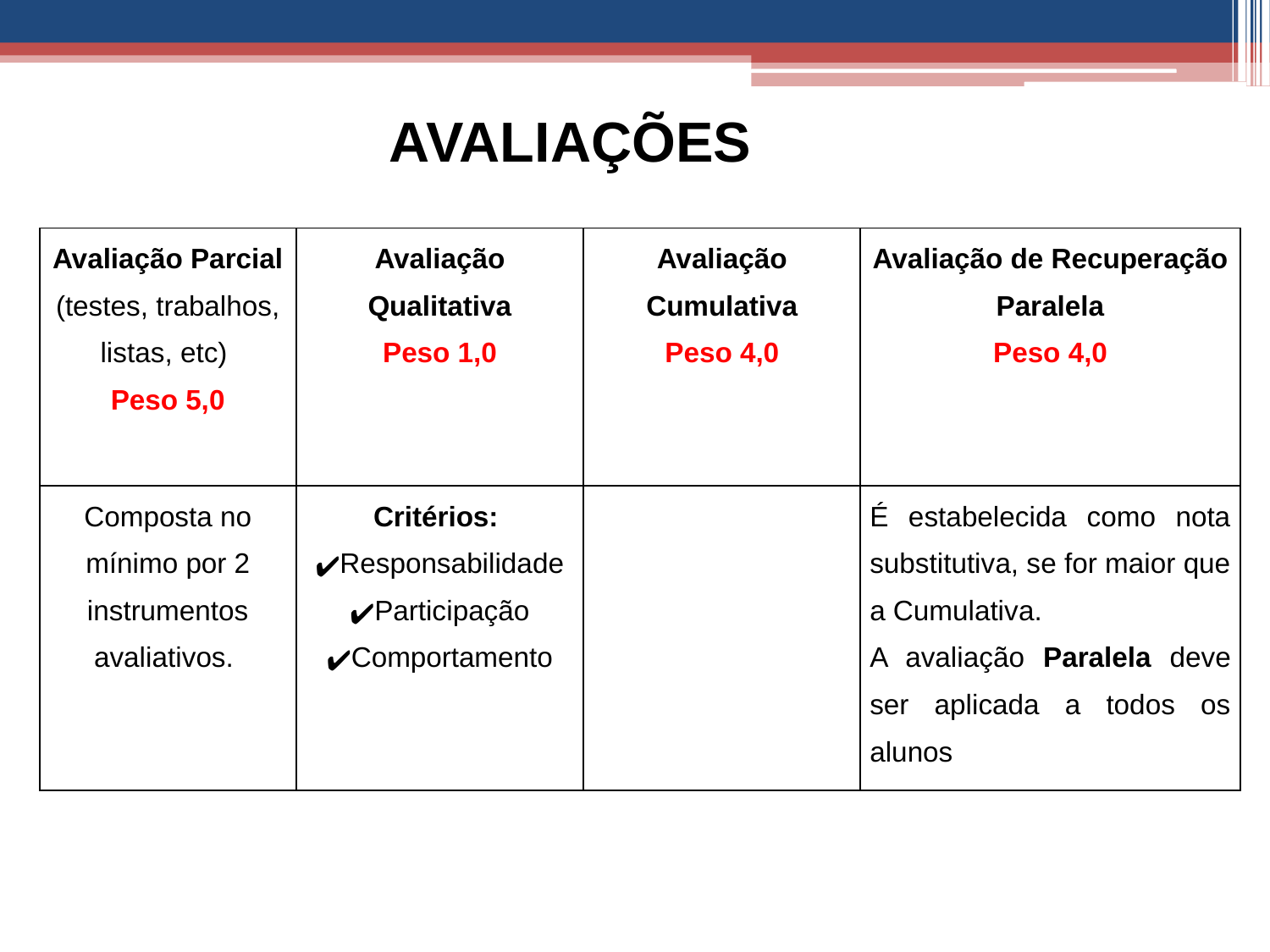

AVALIAÇÕES
| Avaliação Parcial (testes, trabalhos, listas, etc) Peso 5,0 | Avaliação Qualitativa Peso 1,0 | Avaliação Cumulativa Peso 4,0 | Avaliação de Recuperação Paralela Peso 4,0 |
| --- | --- | --- | --- |
| Composta no mínimo por 2 instrumentos avaliativos. | Critérios: Responsabilidade Participação Comportamento |  | É estabelecida como nota substitutiva, se for maior que a Cumulativa. A avaliação Paralela deve ser aplicada a todos os alunos |